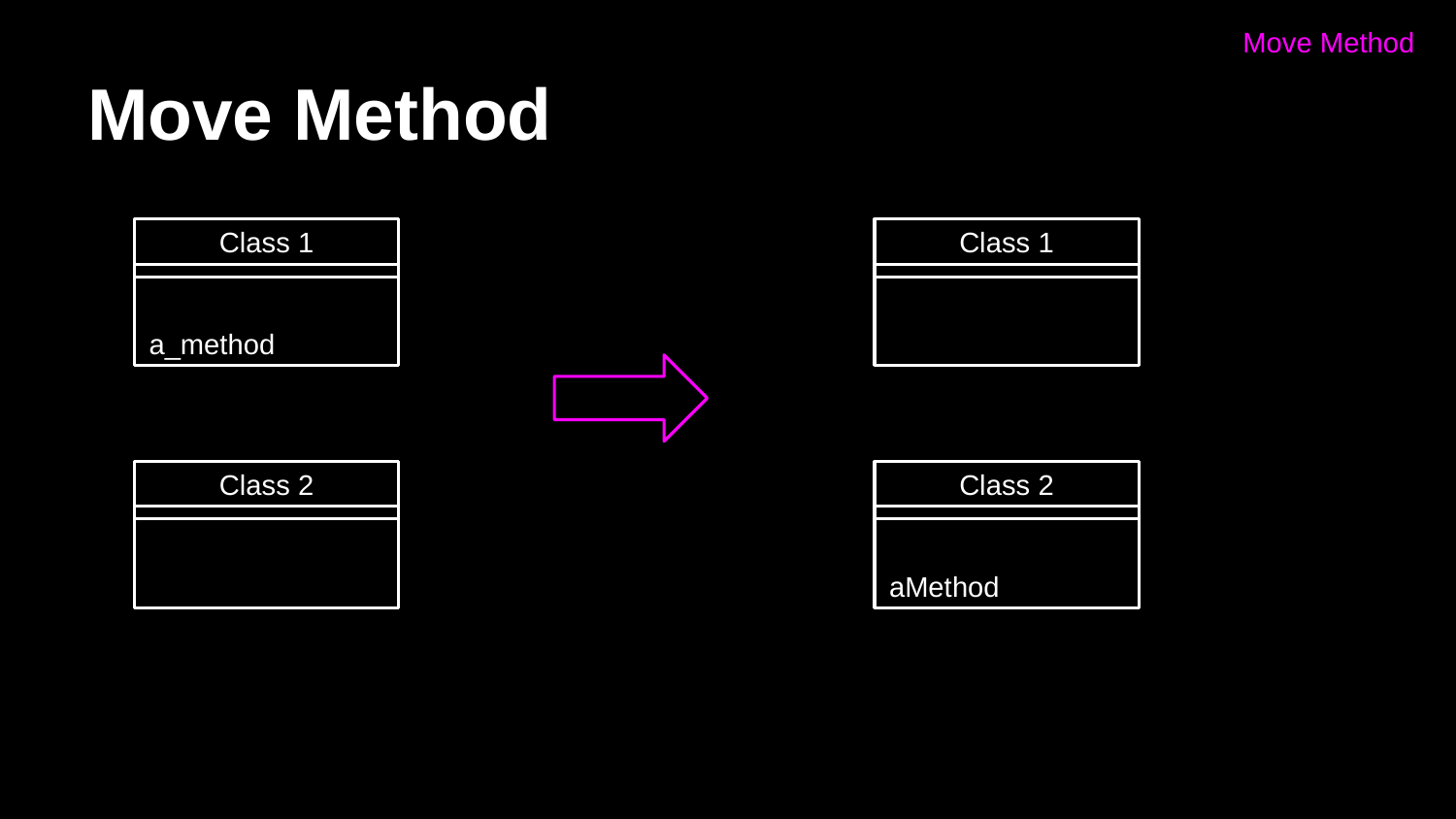

Move Method
# Move Method
Class 1

a_method
Class 1

Class 2

Class 2

aMethod